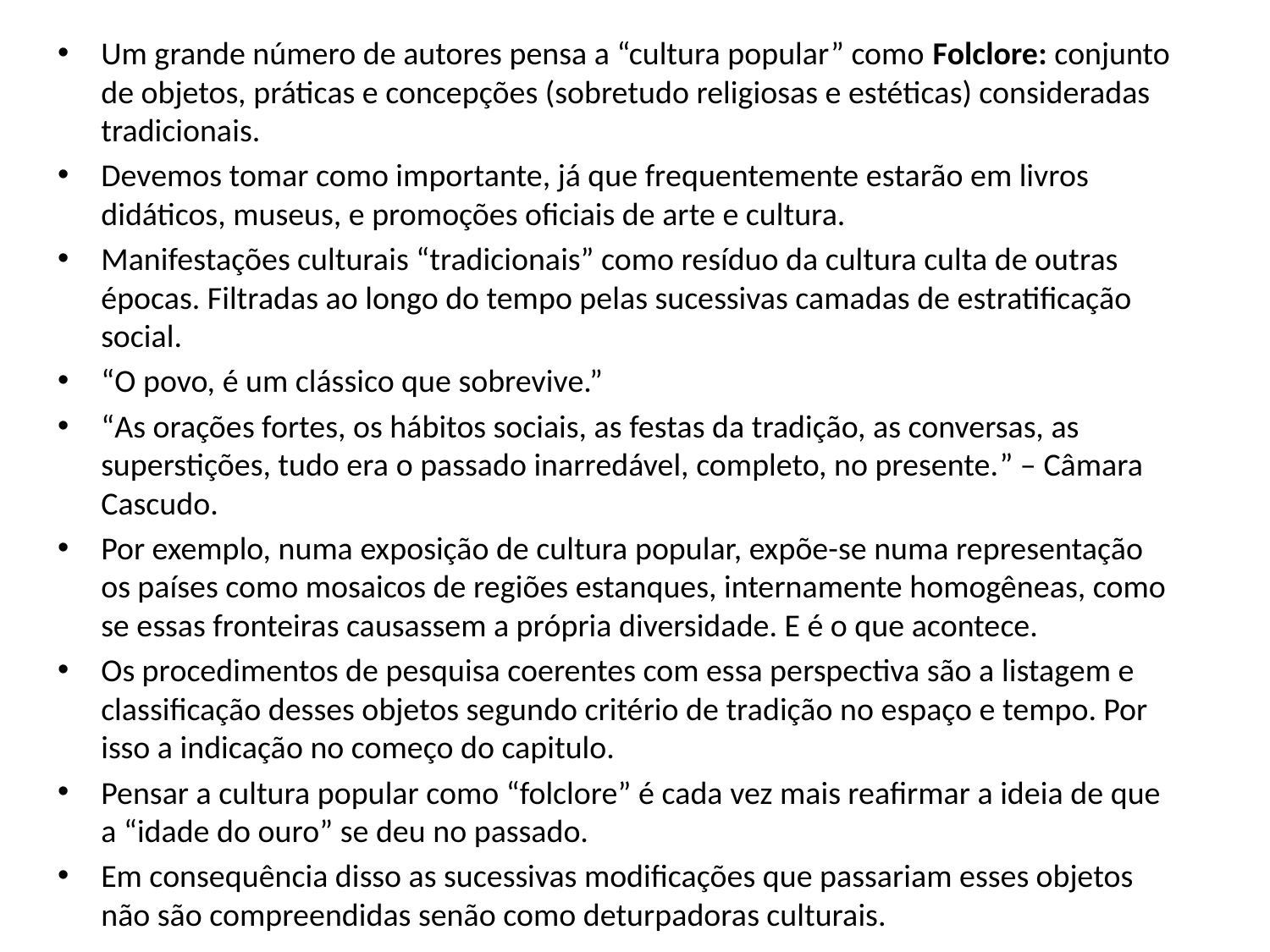

#
Um grande número de autores pensa a “cultura popular” como Folclore: conjunto de objetos, práticas e concepções (sobretudo religiosas e estéticas) consideradas tradicionais.
Devemos tomar como importante, já que frequentemente estarão em livros didáticos, museus, e promoções oficiais de arte e cultura.
Manifestações culturais “tradicionais” como resíduo da cultura culta de outras épocas. Filtradas ao longo do tempo pelas sucessivas camadas de estratificação social.
“O povo, é um clássico que sobrevive.”
“As orações fortes, os hábitos sociais, as festas da tradição, as conversas, as superstições, tudo era o passado inarredável, completo, no presente.” – Câmara Cascudo.
Por exemplo, numa exposição de cultura popular, expõe-se numa representação os países como mosaicos de regiões estanques, internamente homogêneas, como se essas fronteiras causassem a própria diversidade. E é o que acontece.
Os procedimentos de pesquisa coerentes com essa perspectiva são a listagem e classificação desses objetos segundo critério de tradição no espaço e tempo. Por isso a indicação no começo do capitulo.
Pensar a cultura popular como “folclore” é cada vez mais reafirmar a ideia de que a “idade do ouro” se deu no passado.
Em consequência disso as sucessivas modificações que passariam esses objetos não são compreendidas senão como deturpadoras culturais.